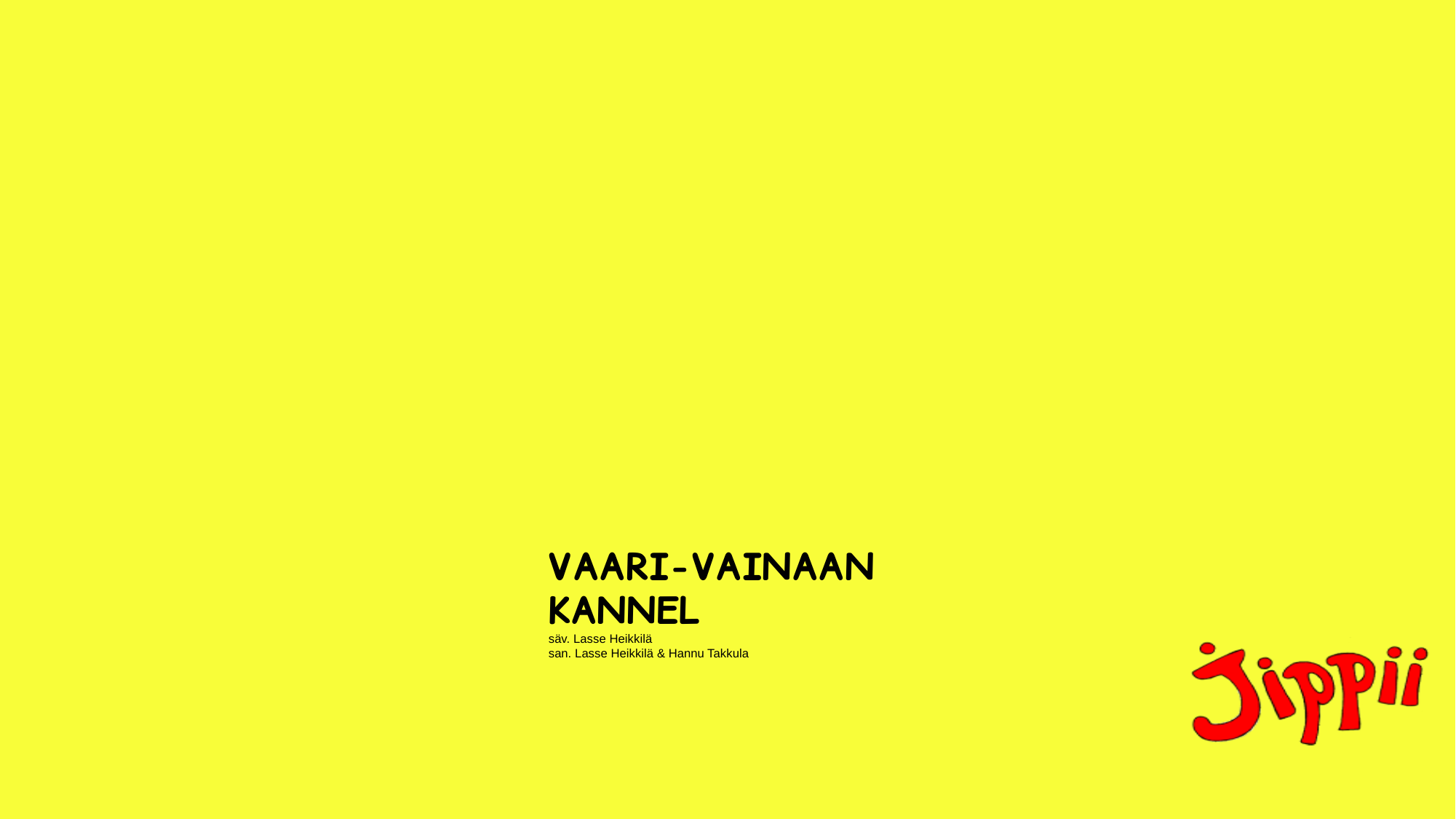

VAARI-VAINAAN KANNEL
säv. Lasse Heikkilä
san. Lasse Heikkilä & Hannu Takkula